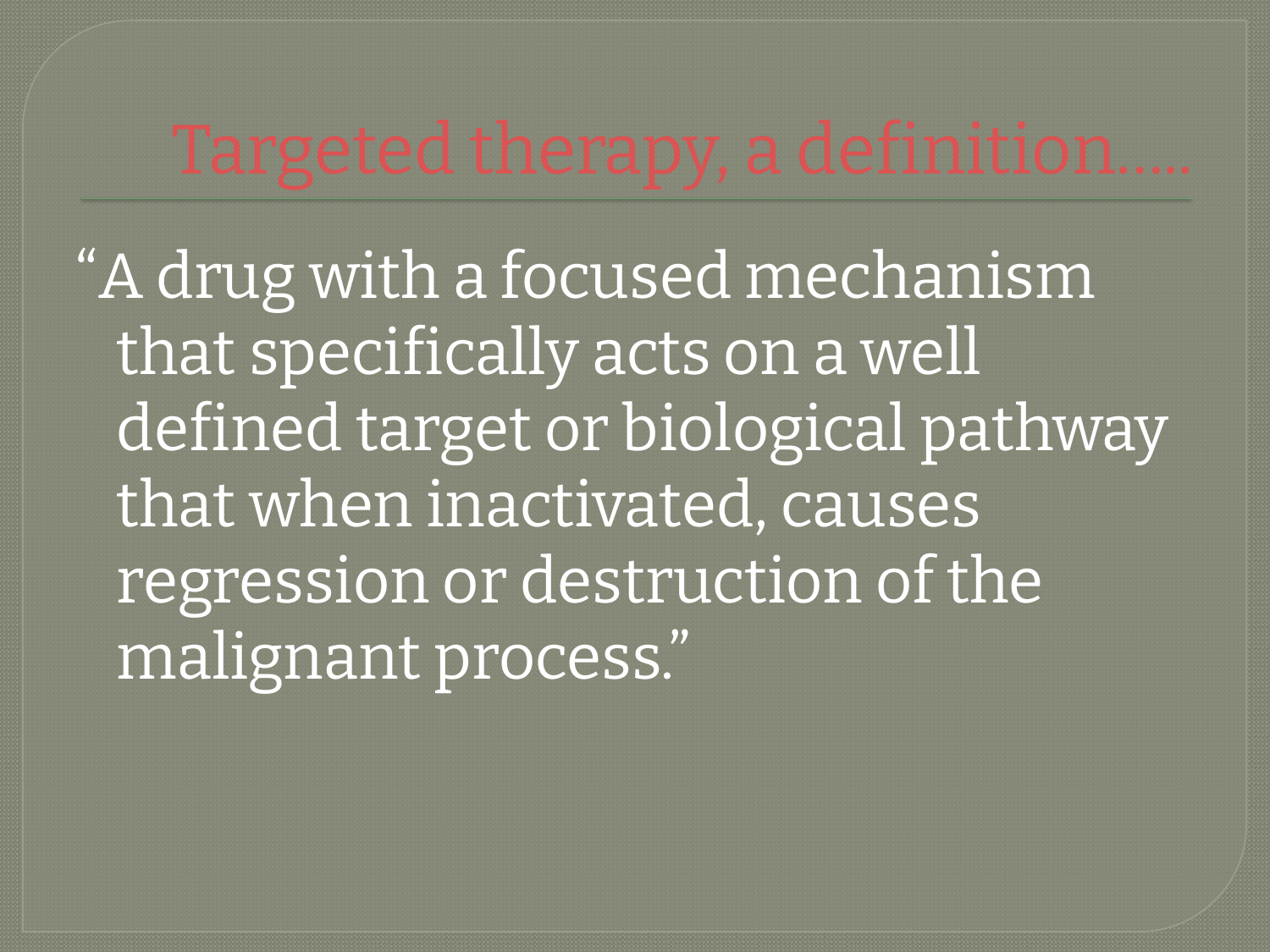

# Targeted therapy, a definition…..
“A drug with a focused mechanism that specifically acts on a well defined target or biological pathway that when inactivated, causes regression or destruction of the malignant process.”